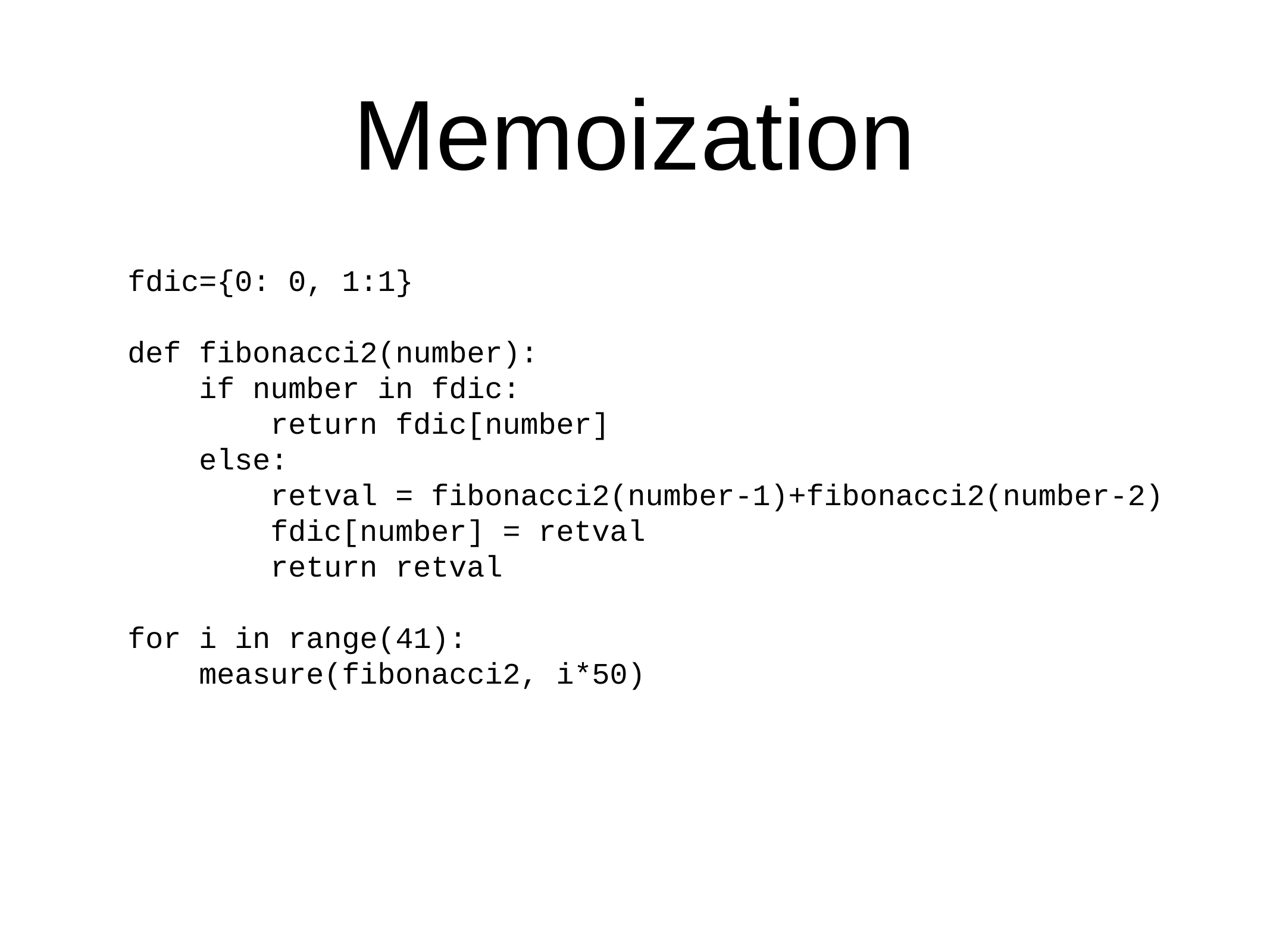

# Memoization
fdic={0: 0, 1:1}

def fibonacci2(number):
    if number in fdic:
        return fdic[number]
    else:
        retval = fibonacci2(number-1)+fibonacci2(number-2)
        fdic[number] = retval
        return retval

for i in range(41):
    measure(fibonacci2, i*50)